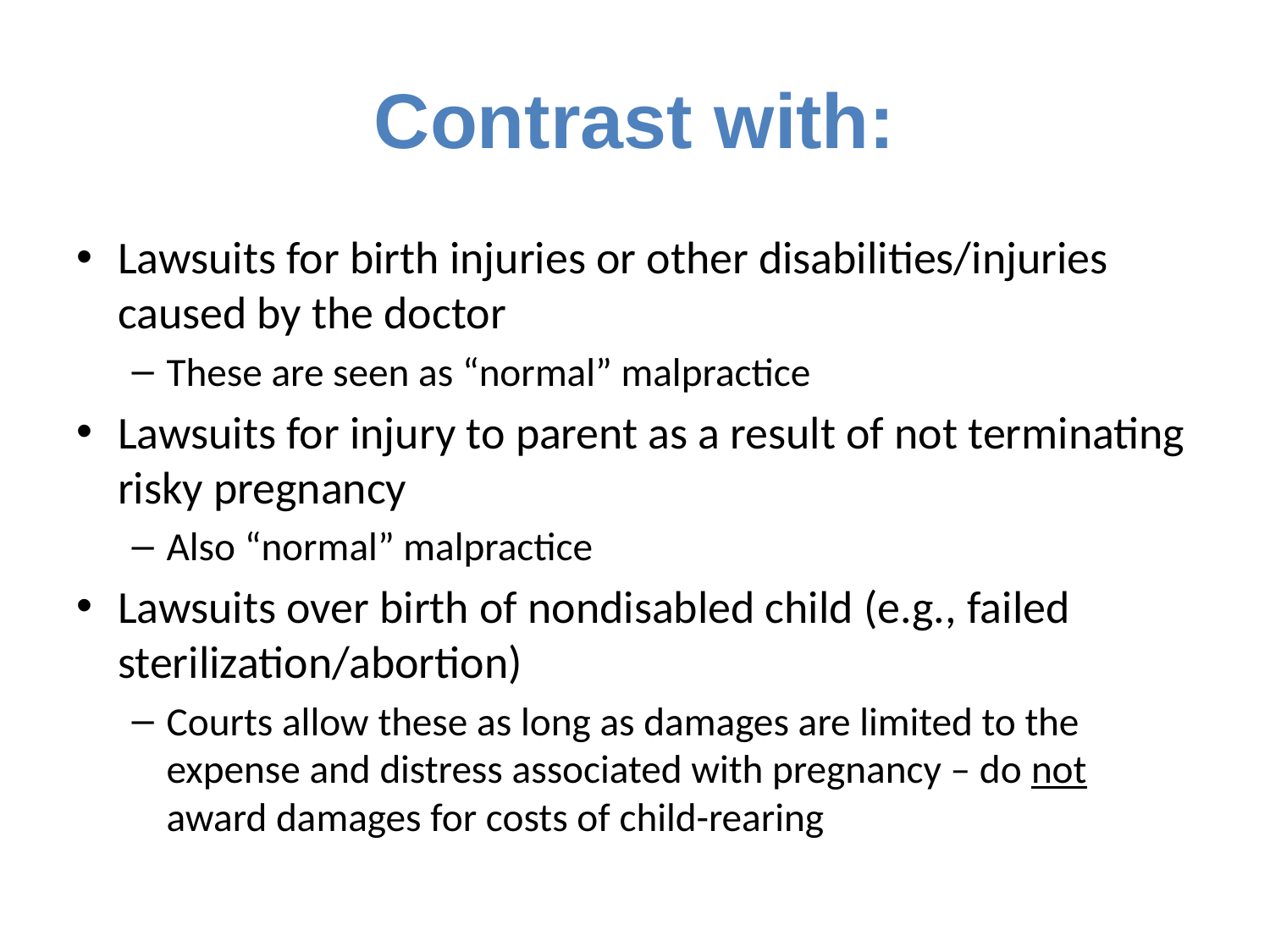

# Contrast with:
Lawsuits for birth injuries or other disabilities/injuries caused by the doctor
These are seen as “normal” malpractice
Lawsuits for injury to parent as a result of not terminating risky pregnancy
Also “normal” malpractice
Lawsuits over birth of nondisabled child (e.g., failed sterilization/abortion)
Courts allow these as long as damages are limited to the expense and distress associated with pregnancy – do not award damages for costs of child-rearing